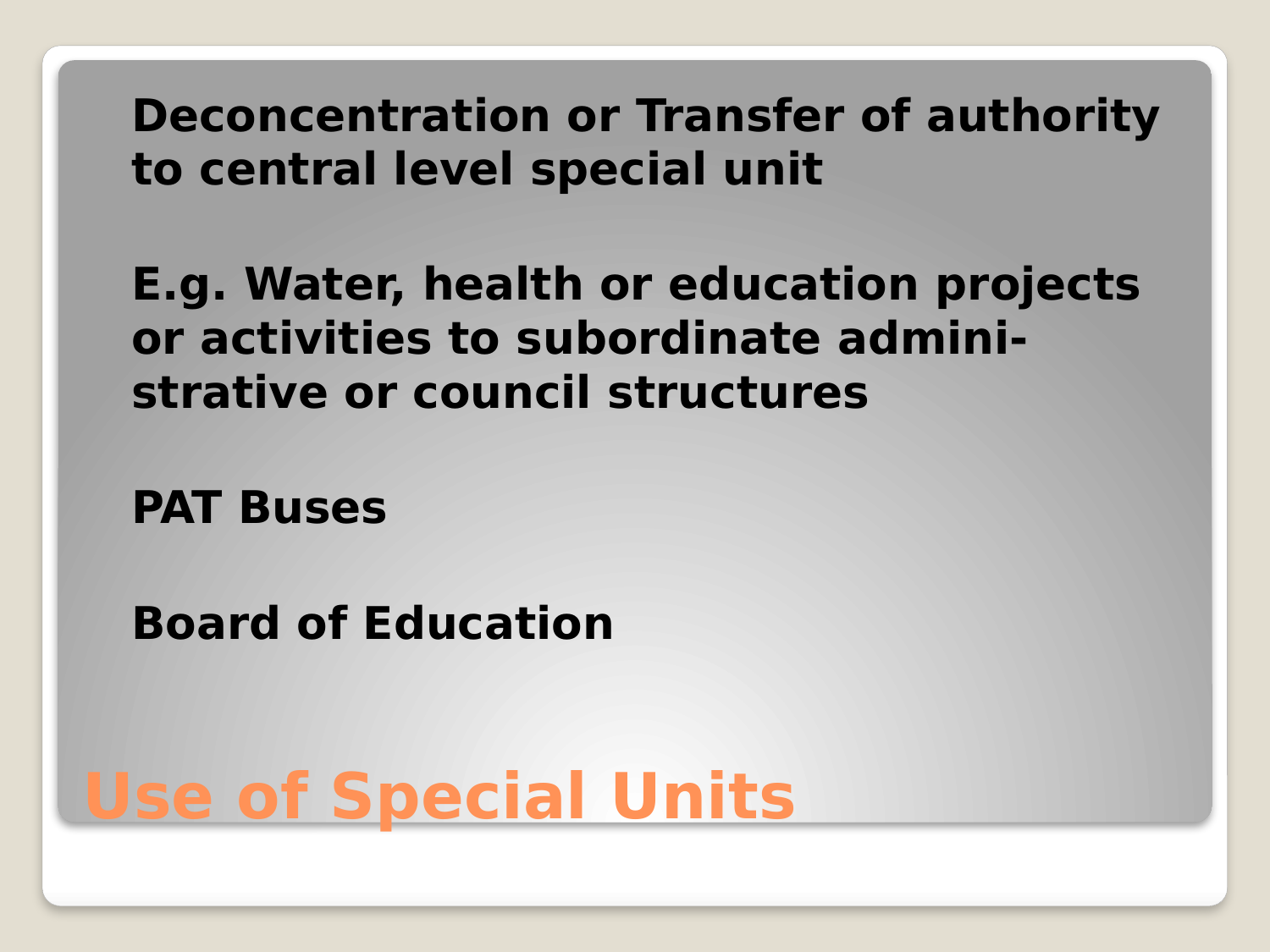

Deconcentration or Transfer of authority to central level special unit

	E.g. Water, health or education projects or activities to subordinate admini-strative or council structures

		PAT Buses

		Board of Education

# Use of Special Units